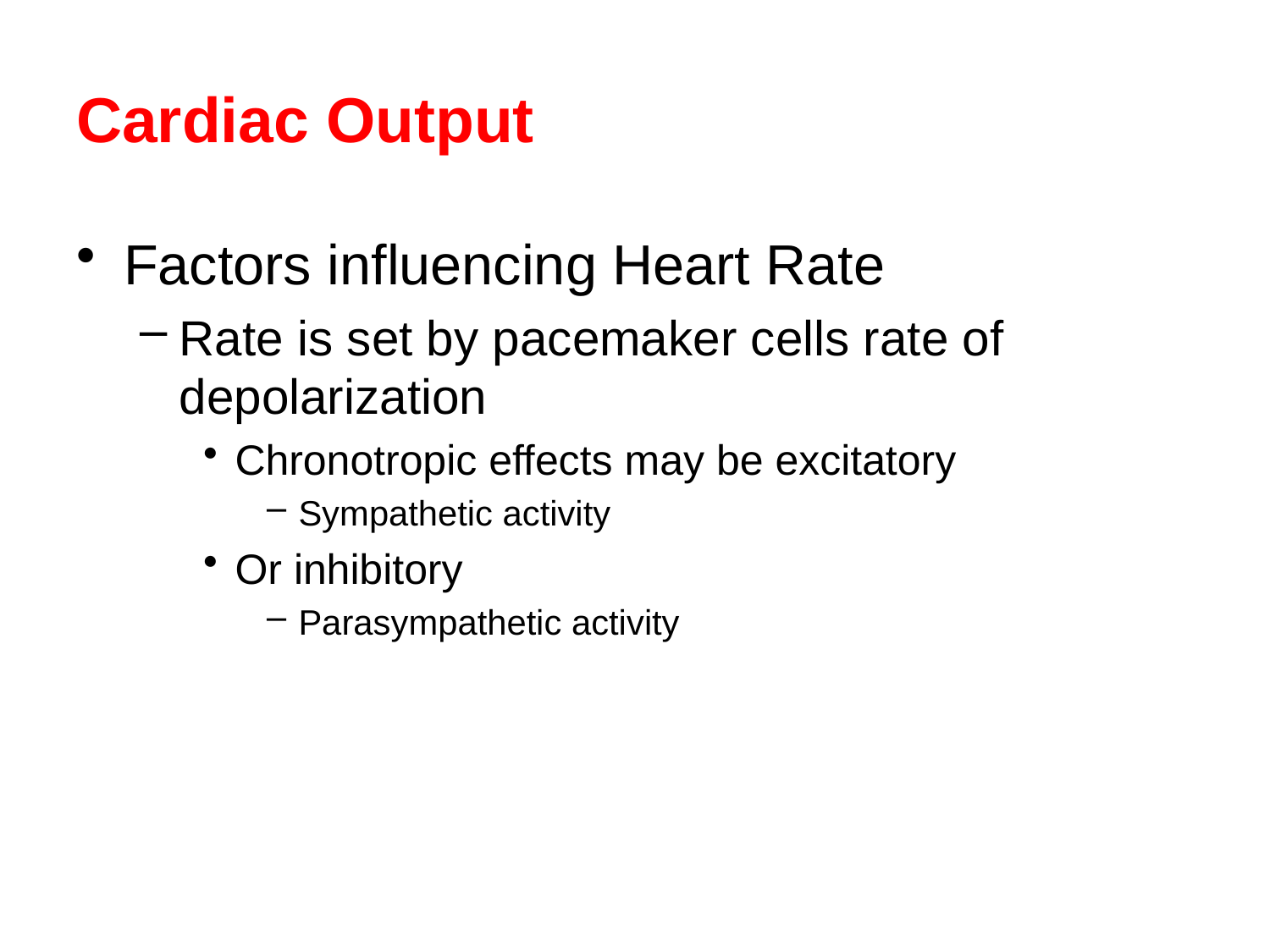

# Cardiac Output
Factors influencing Heart Rate
Rate is set by pacemaker cells rate of depolarization
Chronotropic effects may be excitatory
Sympathetic activity
Or inhibitory
Parasympathetic activity